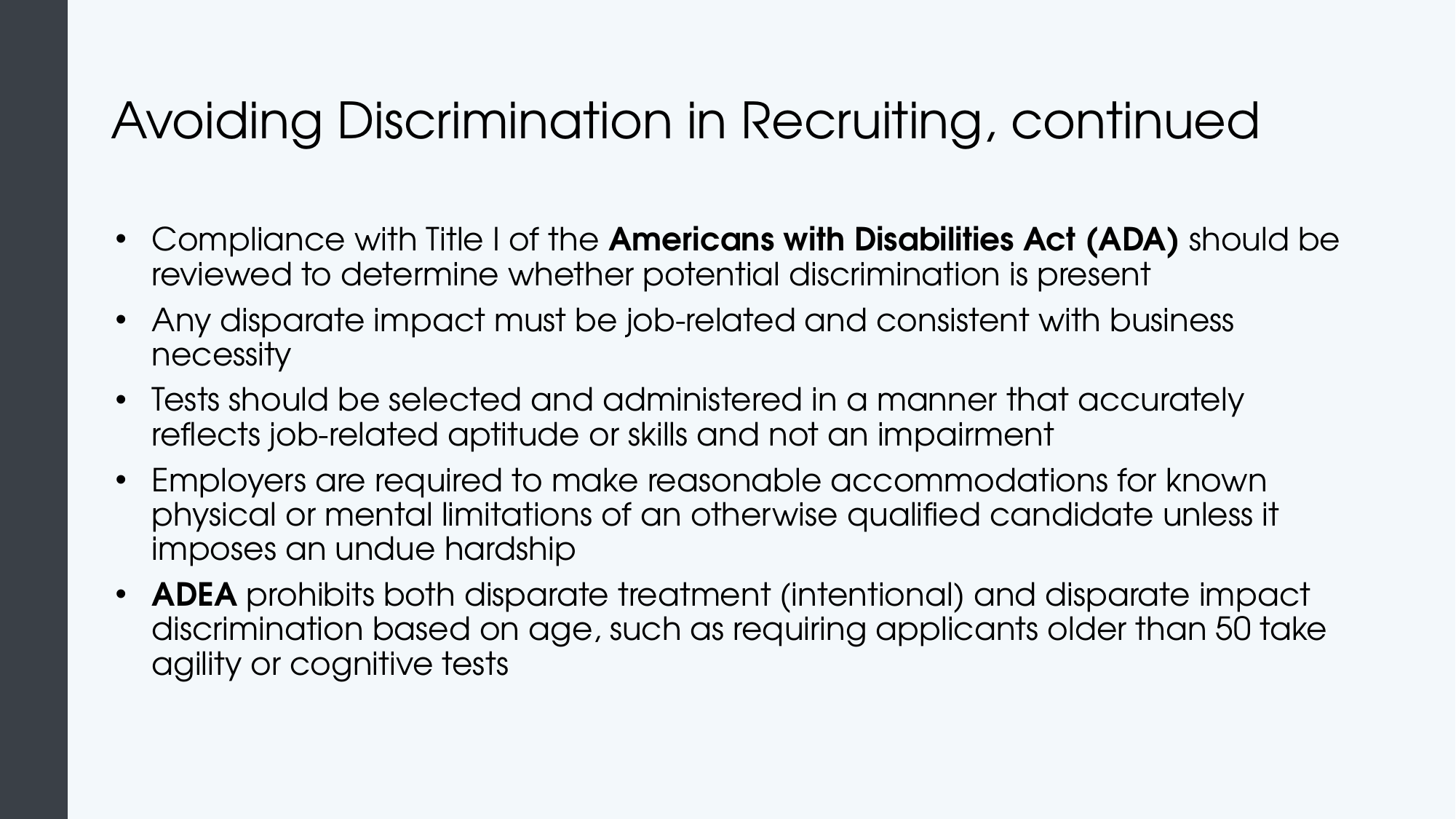

# Avoiding Discrimination in Recruiting, continued
Compliance with Title I of the Americans with Disabilities Act (ADA) should be reviewed to determine whether potential discrimination is present
Any disparate impact must be job-related and consistent with business necessity
Tests should be selected and administered in a manner that accurately reflects job-related aptitude or skills and not an impairment
Employers are required to make reasonable accommodations for known physical or mental limitations of an otherwise qualified candidate unless it imposes an undue hardship
ADEA prohibits both disparate treatment (intentional) and disparate impact discrimination based on age, such as requiring applicants older than 50 take agility or cognitive tests